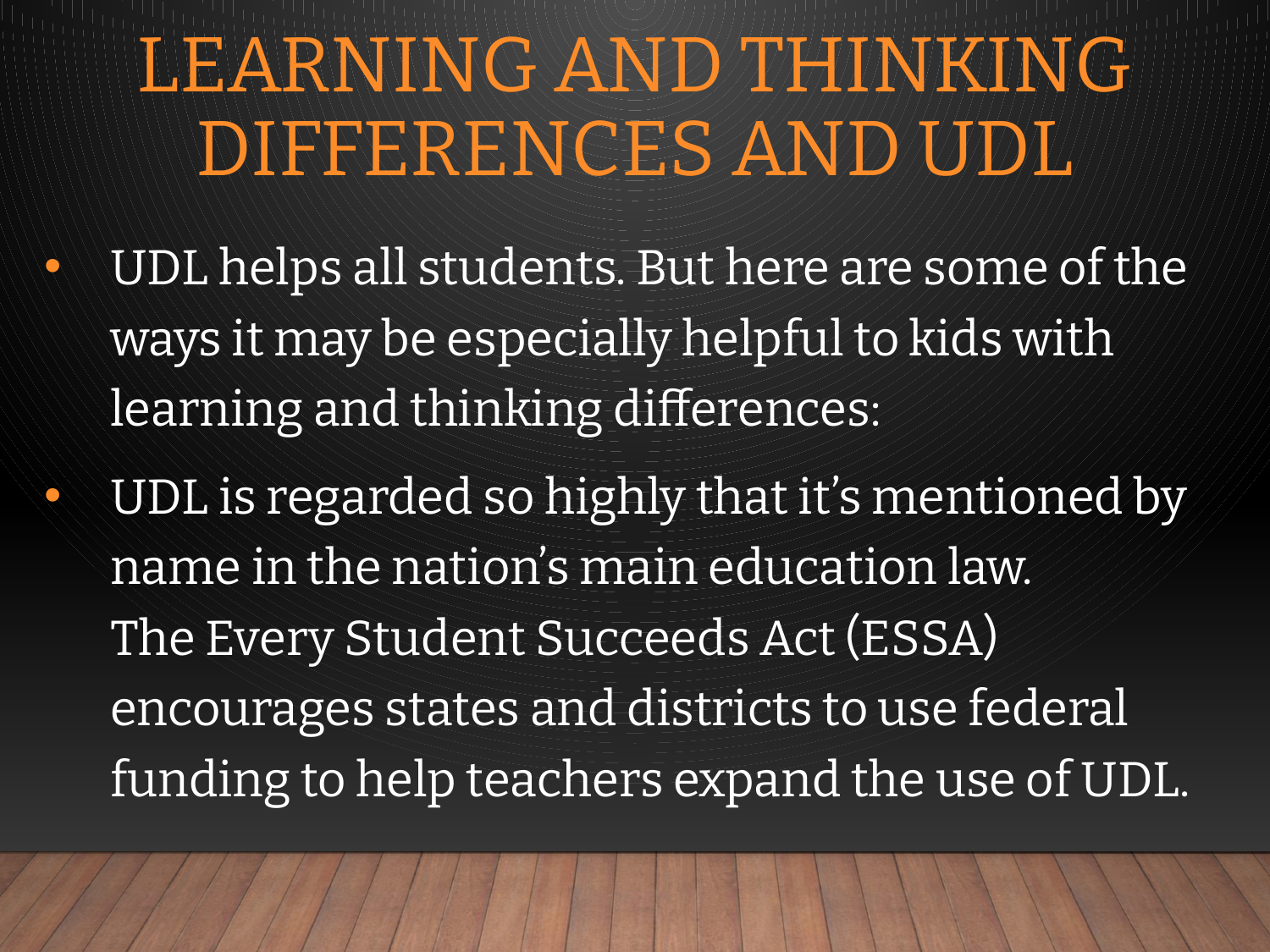

# Learning and Thinking Differences and UDL
UDL helps all students. But here are some of the ways it may be especially helpful to kids with learning and thinking differences:
UDL is regarded so highly that it’s mentioned by name in the nation’s main education law. The Every Student Succeeds Act (ESSA) encourages states and districts to use federal funding to help teachers expand the use of UDL.